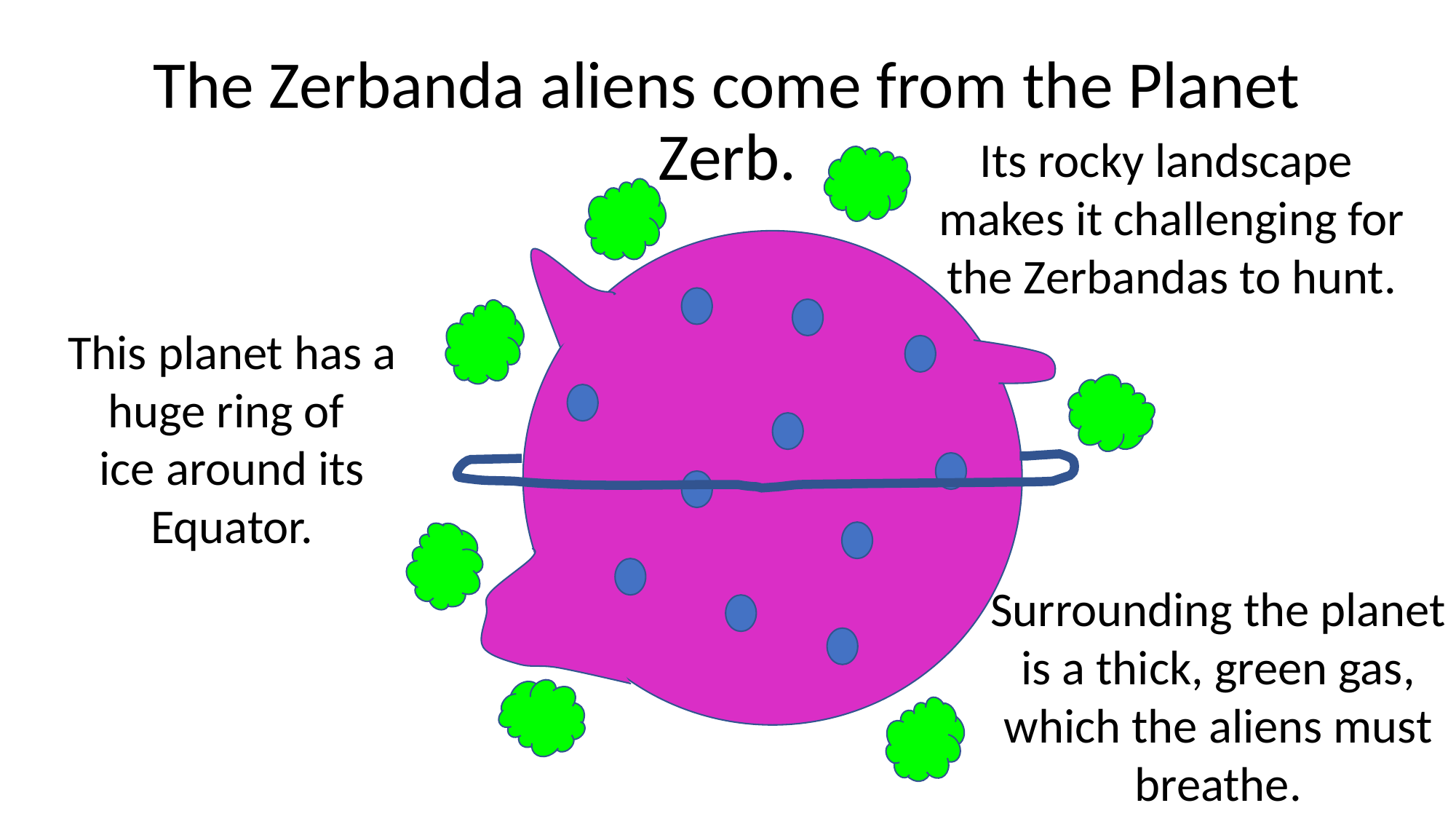

# The Zerbanda aliens come from the Planet Zerb.
Its rocky landscape
makes it challenging for the Zerbandas to hunt.

This planet has a huge ring of
ice around its Equator.

Surrounding the planet is a thick, green gas, which the aliens must breathe.